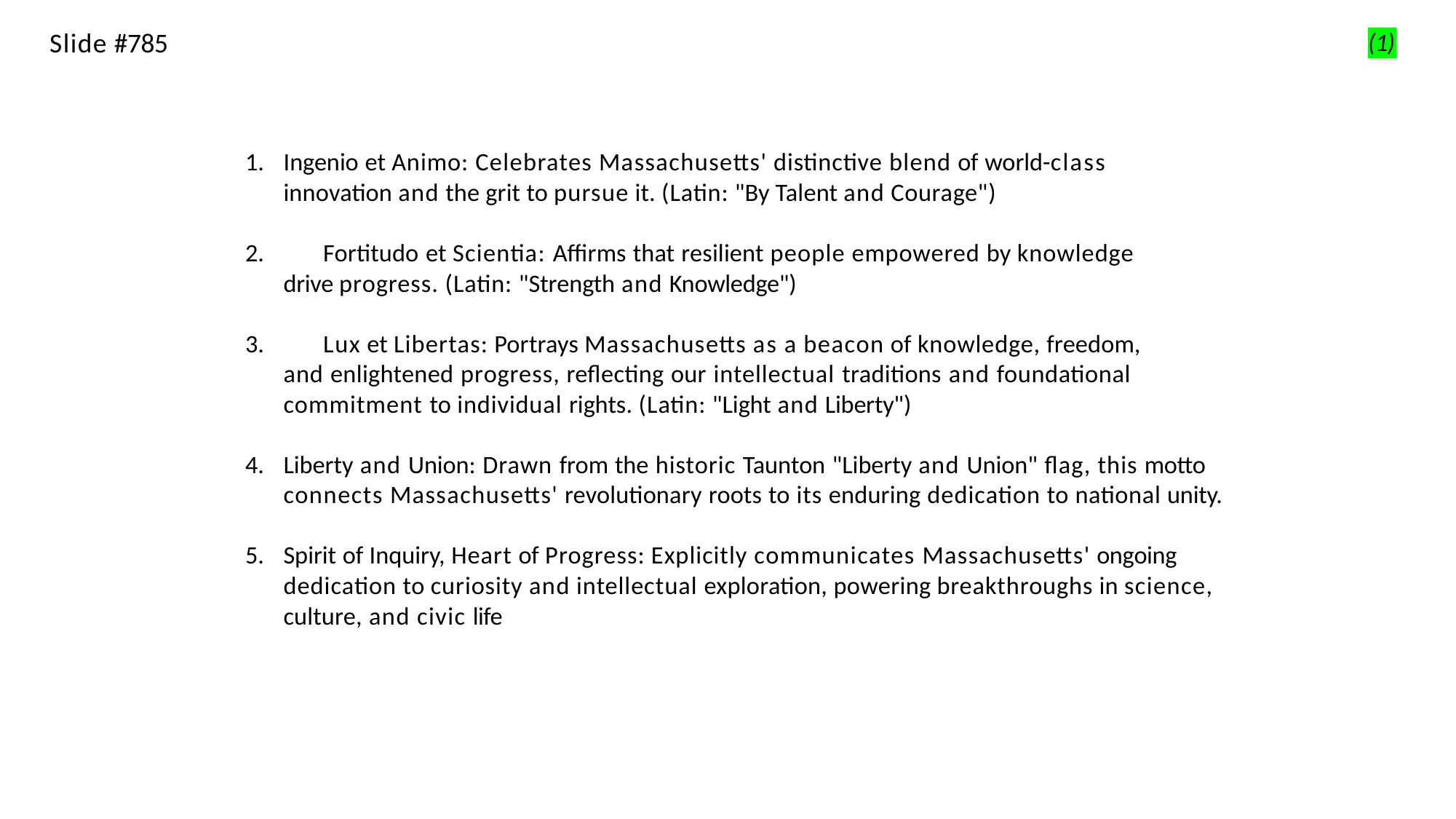

# Slide #785
(1)

Ingenio et Animo: Celebrates Massachusetts' distinctive blend of world-class innovation and the grit to pursue it. (Latin: "By Talent and Courage")
	Fortitudo et Scientia: Affirms that resilient people empowered by knowledge drive progress. (Latin: "Strength and Knowledge")

	Lux et Libertas: Portrays Massachusetts as a beacon of knowledge, freedom, and enlightened progress, reflecting our intellectual traditions and foundational commitment to individual rights. (Latin: "Light and Liberty")

Liberty and Union: Drawn from the historic Taunton "Liberty and Union" flag, this motto connects Massachusetts' revolutionary roots to its enduring dedication to national unity.
Spirit of Inquiry, Heart of Progress: Explicitly communicates Massachusetts' ongoing dedication to curiosity and intellectual exploration, powering breakthroughs in science, culture, and civic life